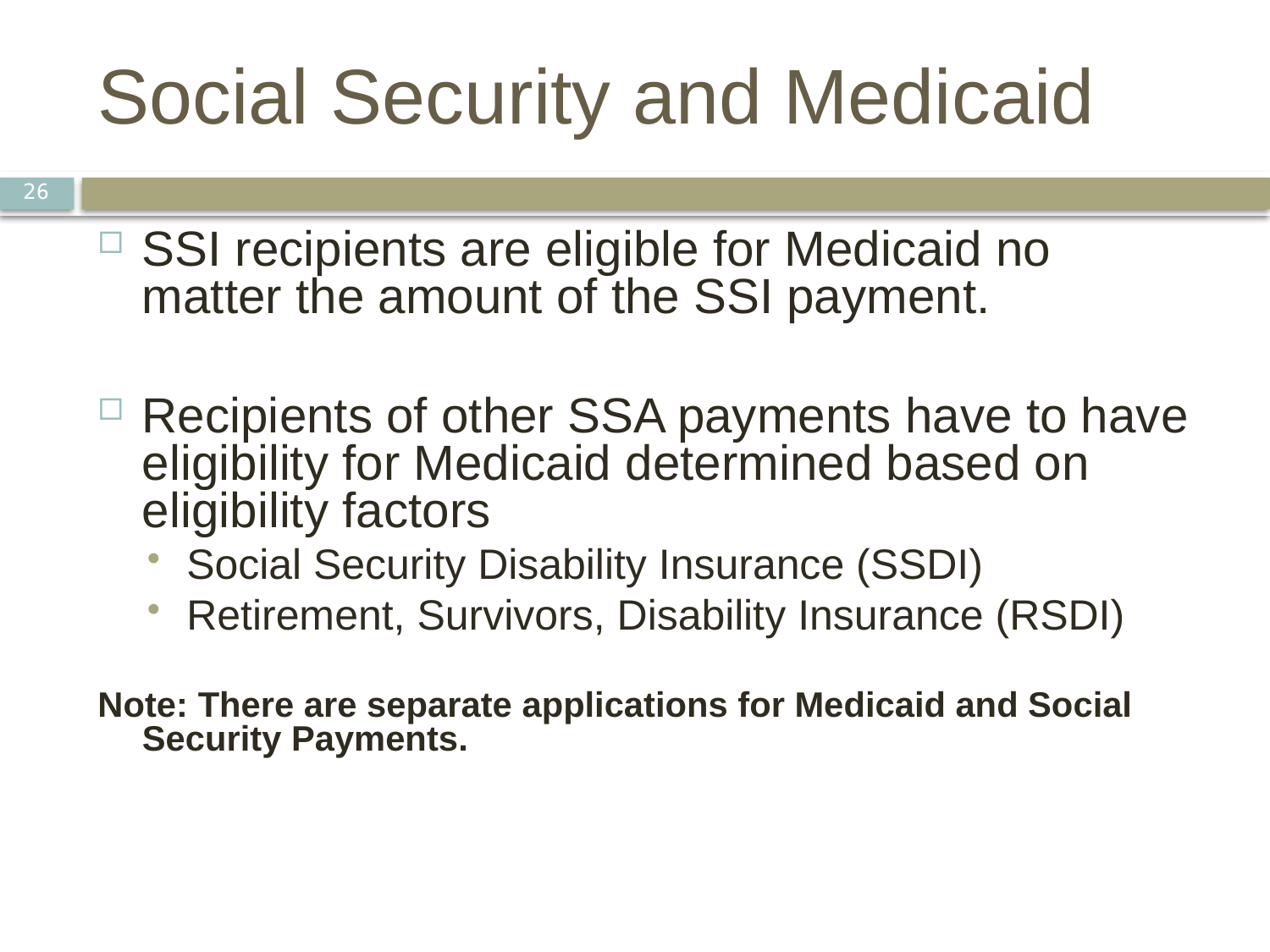

# Social Security and Medicaid
26
SSI recipients are eligible for Medicaid no matter the amount of the SSI payment.

Recipients of other SSA payments have to have eligibility for Medicaid determined based on eligibility factors
Social Security Disability Insurance (SSDI)
Retirement, Survivors, Disability Insurance (RSDI)

Note: There are separate applications for Medicaid and Social Security Payments.